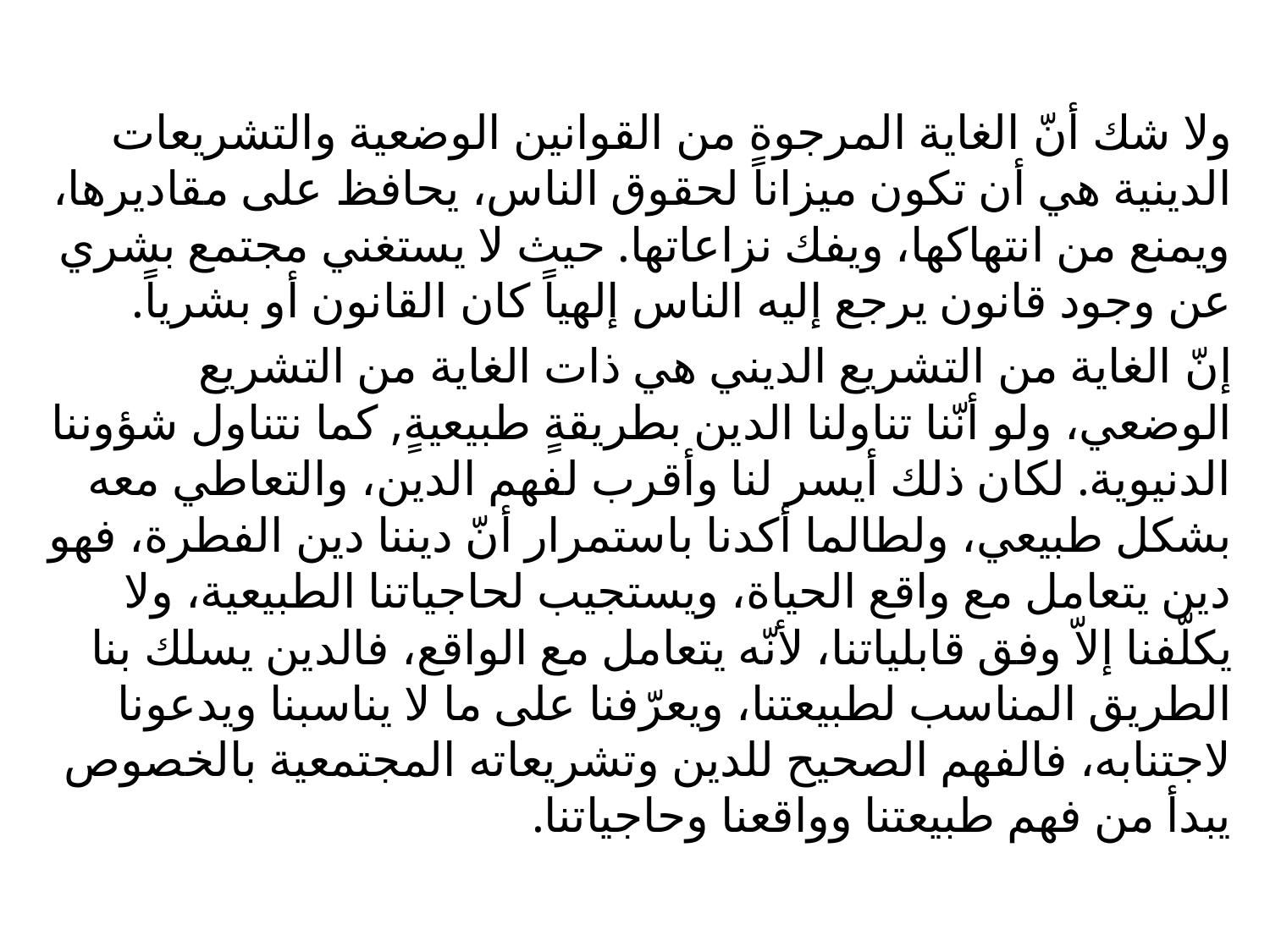

ولا شك أنّ الغاية المرجوة من القوانين الوضعية والتشريعات الدينية هي أن تكون ميزاناً لحقوق الناس، يحافظ على مقاديرها، ويمنع من انتهاكها، ويفك نزاعاتها. حيث لا يستغني مجتمع بشري عن وجود قانون يرجع إليه الناس إلهياً كان القانون أو بشرياً.
إنّ الغاية من التشريع الديني هي ذات الغاية من التشريع الوضعي، ولو أنّنا تناولنا الدين بطريقةٍ طبيعيةٍ, كما نتناول شؤوننا الدنيوية. لكان ذلك أيسر لنا وأقرب لفهم الدين، والتعاطي معه بشكل طبيعي، ولطالما أكدنا باستمرار أنّ ديننا دين الفطرة، فهو دين يتعامل مع واقع الحياة، ويستجيب لحاجياتنا الطبيعية، ولا يكلّفنا إلاّ وفق قابلياتنا، لأنّه يتعامل مع الواقع، فالدين يسلك بنا الطريق المناسب لطبيعتنا، ويعرّفنا على ما لا يناسبنا ويدعونا لاجتنابه، فالفهم الصحيح للدين وتشريعاته المجتمعية بالخصوص يبدأ من فهم طبيعتنا وواقعنا وحاجياتنا.